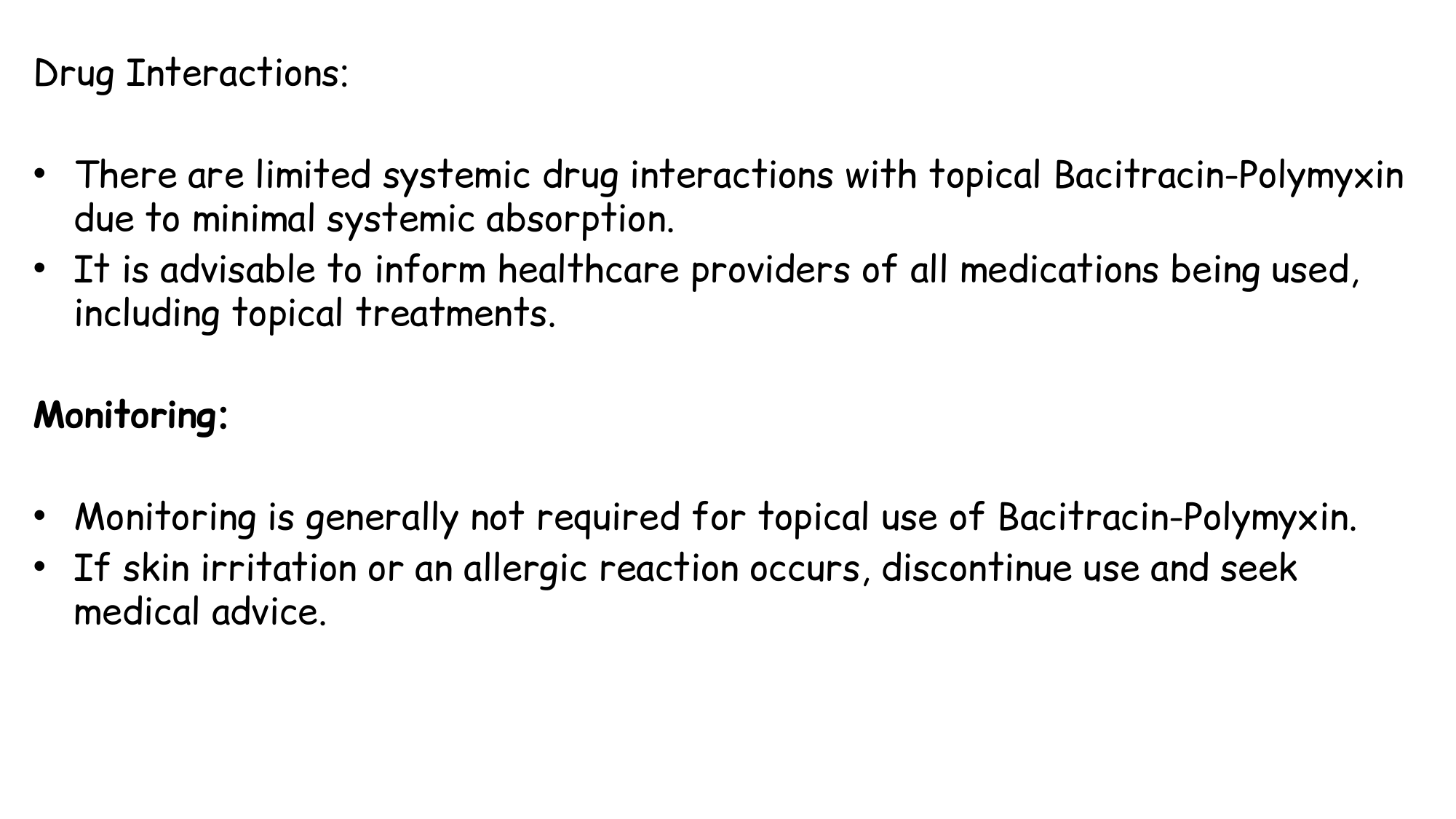

Drug Interactions:

There are limited systemic drug interactions with topical Bacitracin-Polymyxin due to minimal systemic absorption.
It is advisable to inform healthcare providers of all medications being used, including topical treatments.

Monitoring:

Monitoring is generally not required for topical use of Bacitracin-Polymyxin.
If skin irritation or an allergic reaction occurs, discontinue use and seek medical advice.